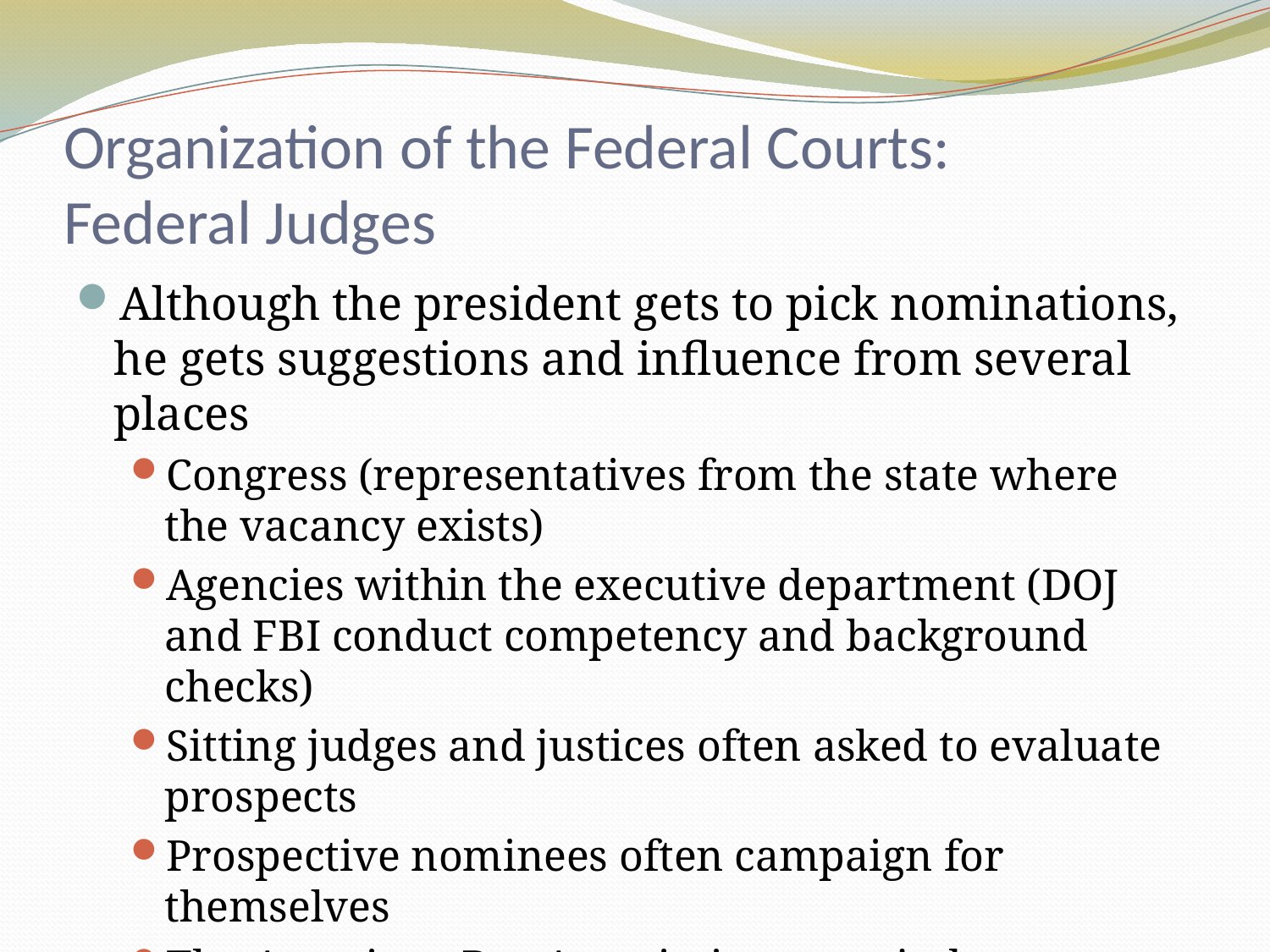

# Organization of the Federal Courts: Federal Judges
Although the president gets to pick nominations, he gets suggestions and influence from several places
Congress (representatives from the state where the vacancy exists)
Agencies within the executive department (DOJ and FBI conduct competency and background checks)
Sitting judges and justices often asked to evaluate prospects
Prospective nominees often campaign for themselves
The American Bar Association rates judges